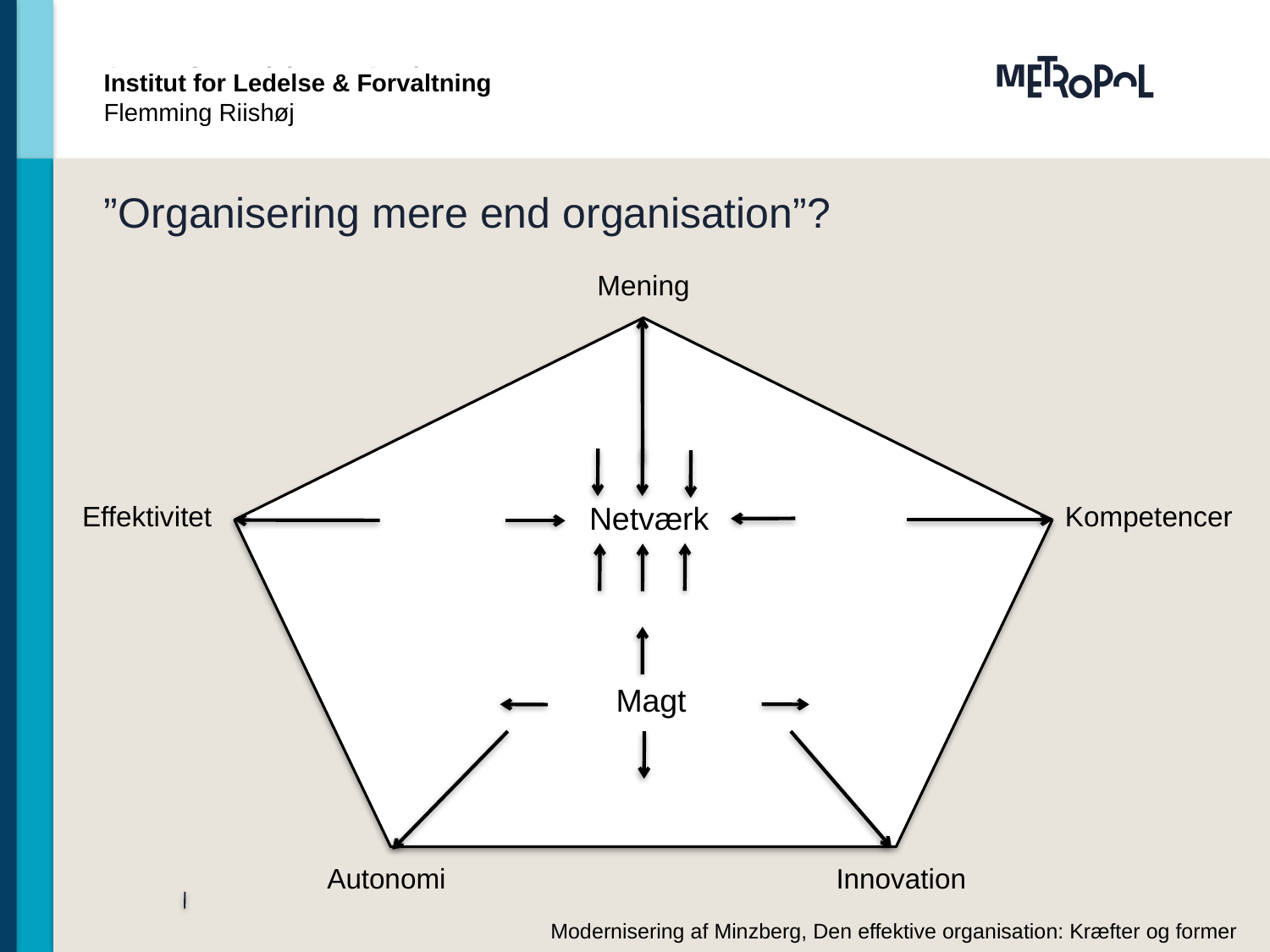

Institut for Ledelse & Forvaltning
Flemming Riishøj
# ”Organisering mere end organisation”?
Mening

Effektivitet
Netværk
Kompetencer
Magt
Autonomi
Innovation
Modernisering af Minzberg, Den effektive organisation: Kræfter og former